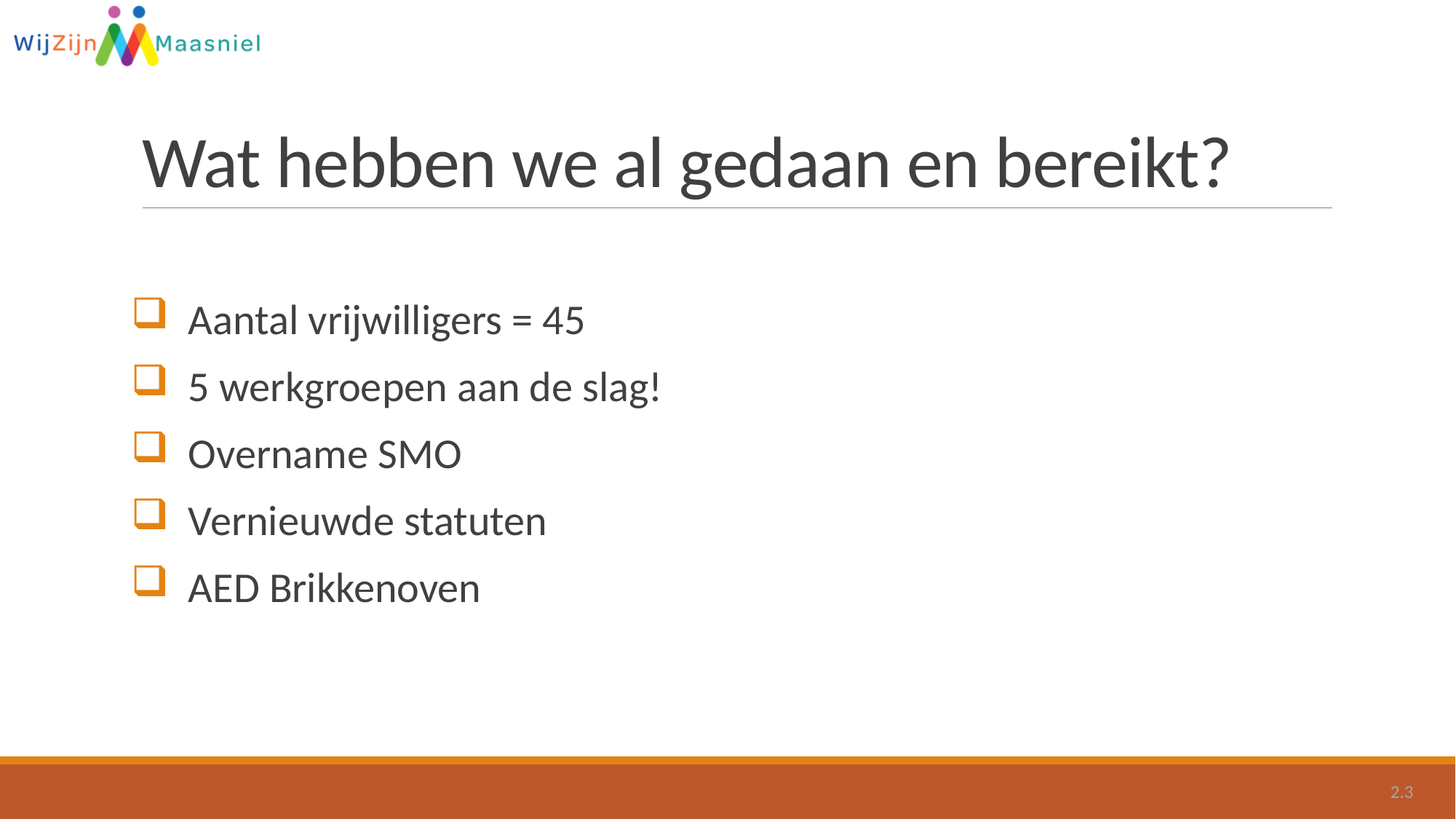

# Wat hebben we al gedaan en bereikt?

  Aantal vrijwilligers = 45
  5 werkgroepen aan de slag!
  Overname SMO
  Vernieuwde statuten
  AED Brikkenoven

2.3